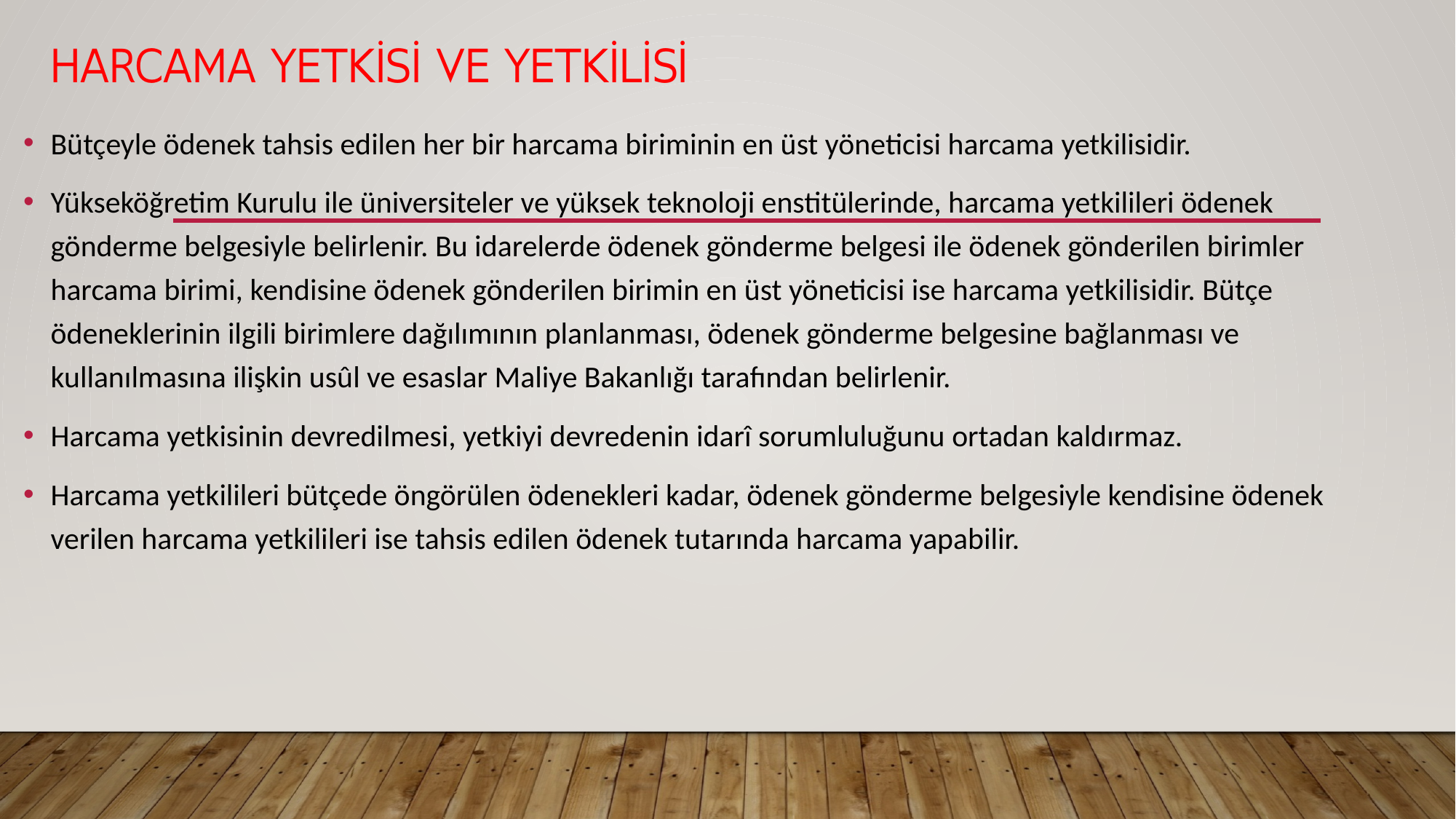

# Harcama yetkisi ve yetkilisi

Bütçeyle ödenek tahsis edilen her bir harcama biriminin en üst yöneticisi harcama yetkilisidir.
Yükseköğretim Kurulu ile üniversiteler ve yüksek teknoloji enstitülerinde, harcama yetkilileri ödenek gönderme belgesiyle belirlenir. Bu idarelerde ödenek gönderme belgesi ile ödenek gönderilen birimler harcama birimi, kendisine ödenek gönderilen birimin en üst yöneticisi ise harcama yetkilisidir. Bütçe ödeneklerinin ilgili birimlere dağılımının planlanması, ödenek gönderme belgesine bağlanması ve kullanılmasına ilişkin usûl ve esaslar Maliye Bakanlığı tarafından belirlenir.
Harcama yetkisinin devredilmesi, yetkiyi devredenin idarî sorumluluğunu ortadan kaldırmaz.
Harcama yetkilileri bütçede öngörülen ödenekleri kadar, ödenek gönderme belgesiyle kendisine ödenek verilen harcama yetkilileri ise tahsis edilen ödenek tutarında harcama yapabilir.